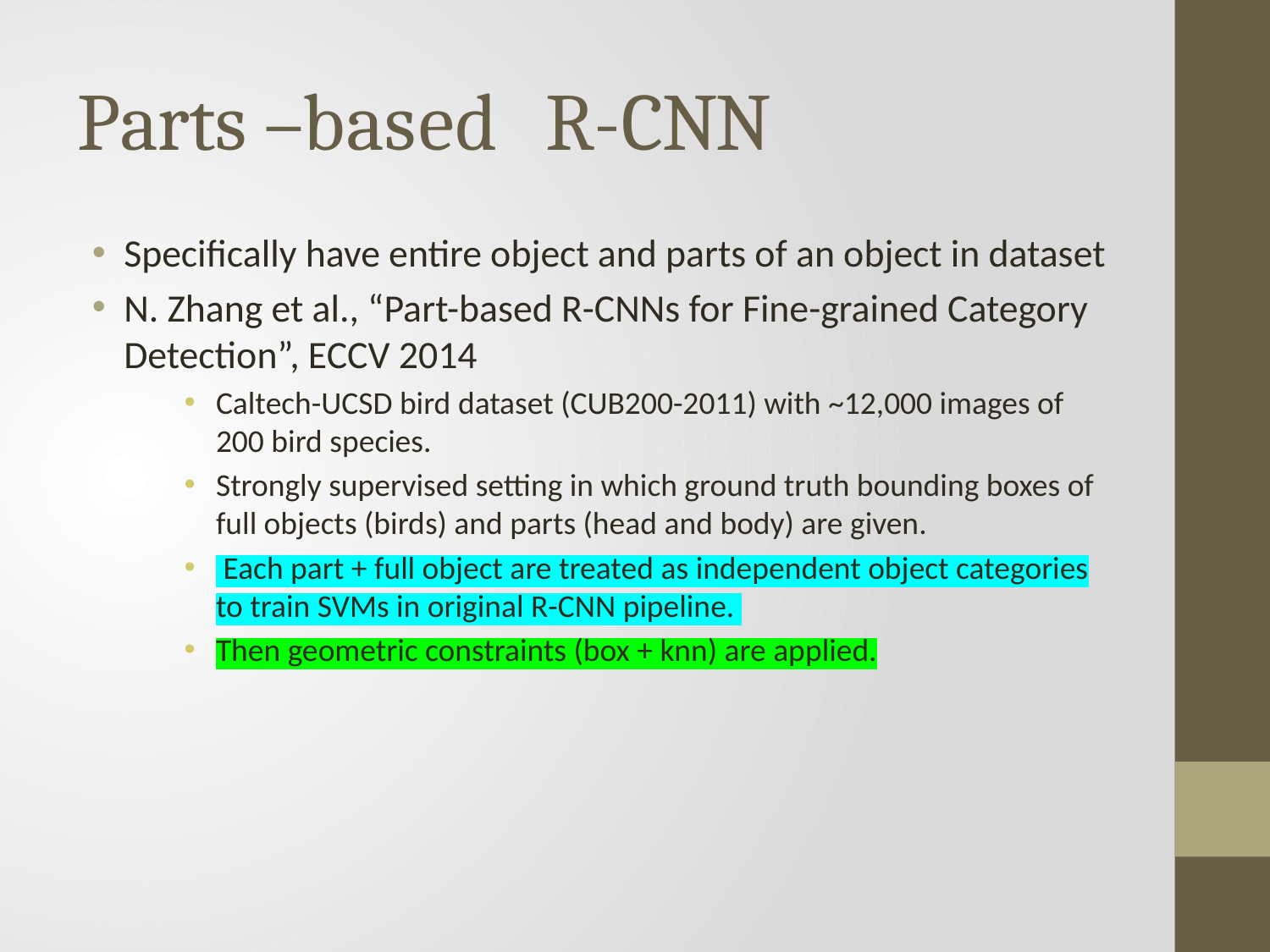

# Parts –based   R-CNN
Specifically have entire object and parts of an object in dataset
N. Zhang et al., “Part-based R-CNNs for Fine-grained Category Detection”, ECCV 2014
Caltech-UCSD bird dataset (CUB200-2011) with ~12,000 images of 200 bird species.
Strongly supervised setting in which ground truth bounding boxes of full objects (birds) and parts (head and body) are given.
 Each part + full object are treated as independent object categories to train SVMs in original R-CNN pipeline.
Then geometric constraints (box + knn) are applied.